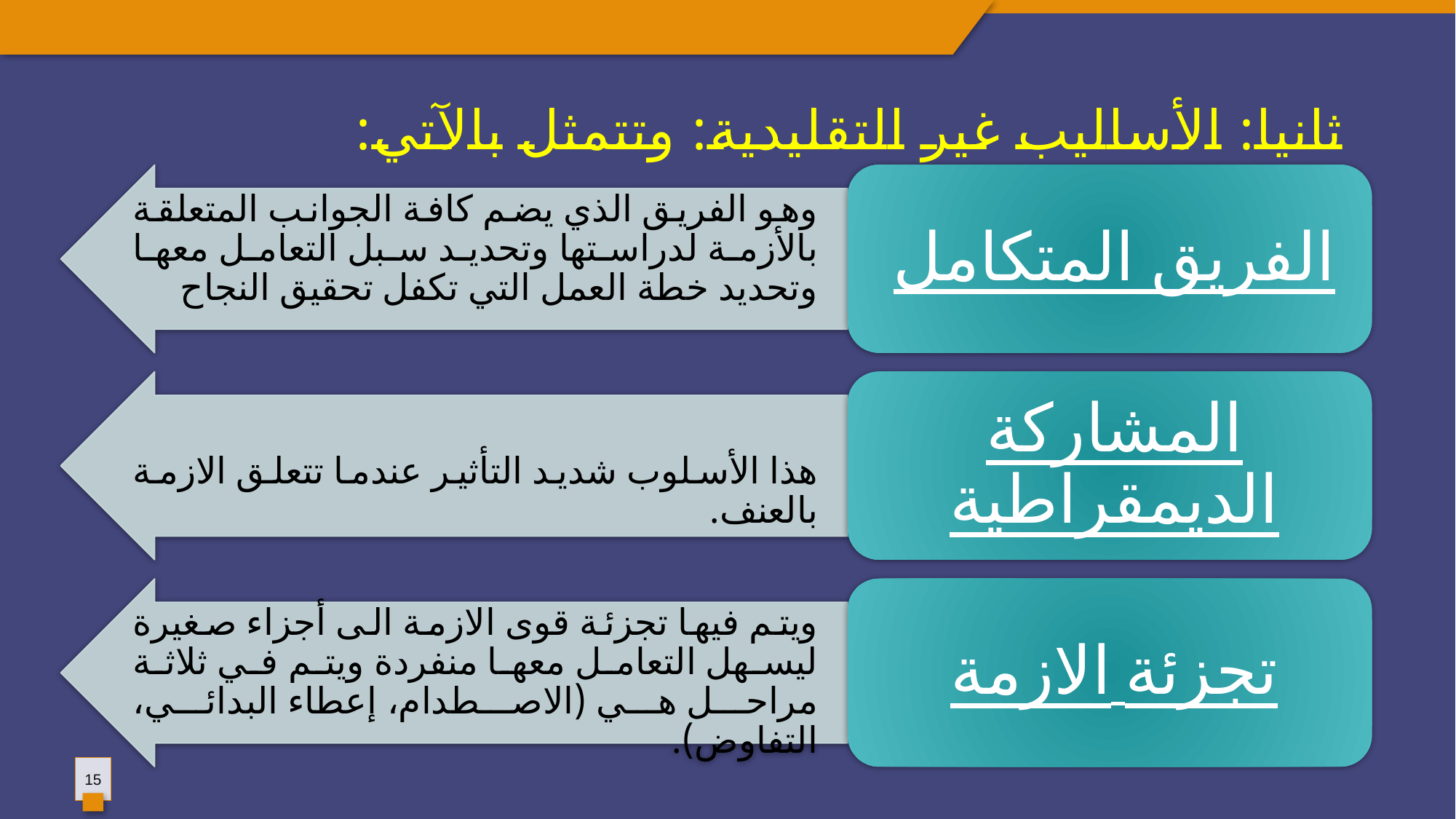

# ثانيا: الأساليب غير التقليدية: وتتمثل بالآتي:
وهو الفريق الذي يضم كافة الجوانب المتعلقة بالأزمة لدراستها وتحديد سبل التعامل معها وتحديد خطة العمل التي تكفل تحقيق النجاح
الفريق المتكامل

هذا الأسلوب شديد التأثير عندما تتعلق الازمة بالعنف.
المشاركة الديمقراطية
ويتم فيها تجزئة قوى الازمة الى أجزاء صغيرة ليسهل التعامل معها منفردة ويتم في ثلاثة مراحل هي (الاصطدام، إعطاء البدائي، التفاوض).
تجزئة الازمة
15